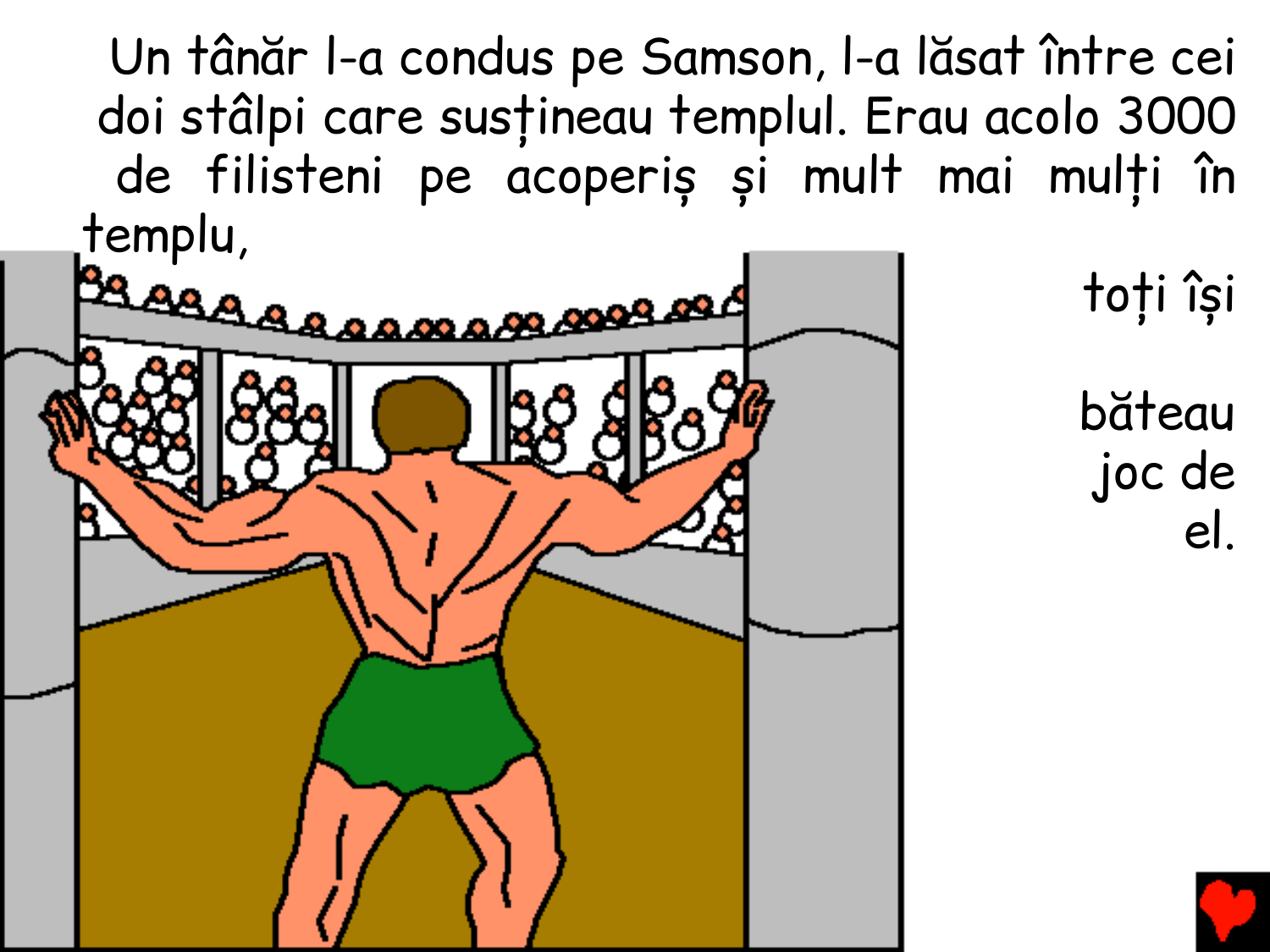

Un tânăr l-a condus pe Samson, l-a lăsat între cei  doi stâlpi care susţineau templul. Erau acolo 3000  de filisteni pe acoperiş şi mult mai mulţi în templu,
toţi îşi  băteau  joc de
el.